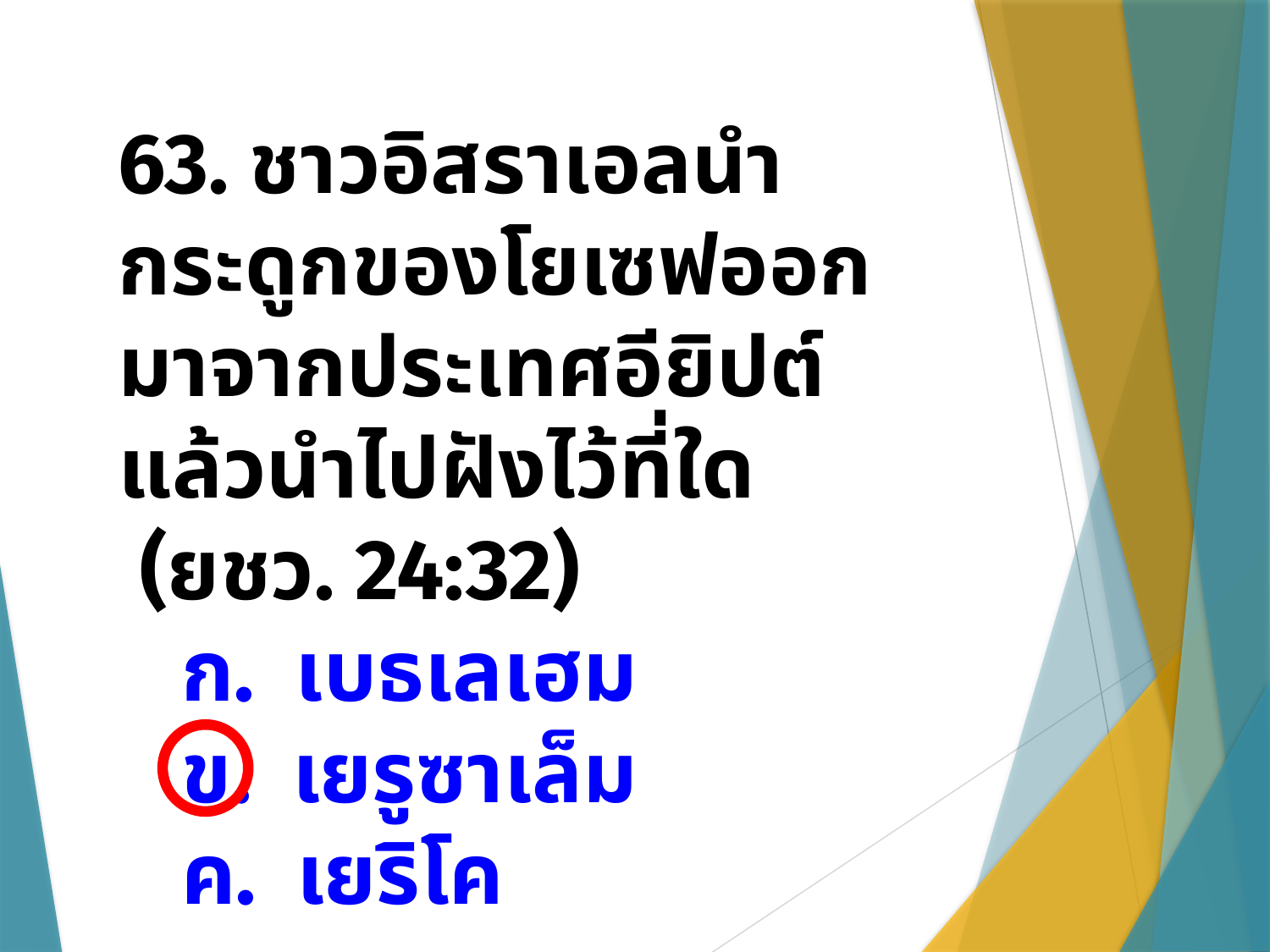

63. ชาวอิสราเอลนำกระดูกของโยเซฟออกมาจากประเทศอียิปต์ แล้วนำไปฝังไว้ที่ใด (ยชว. 24:32)
ก.  เบธเลเฮม
ข.  เยรูซาเล็ม
ค.  เยริโค
ง.  เชเคม